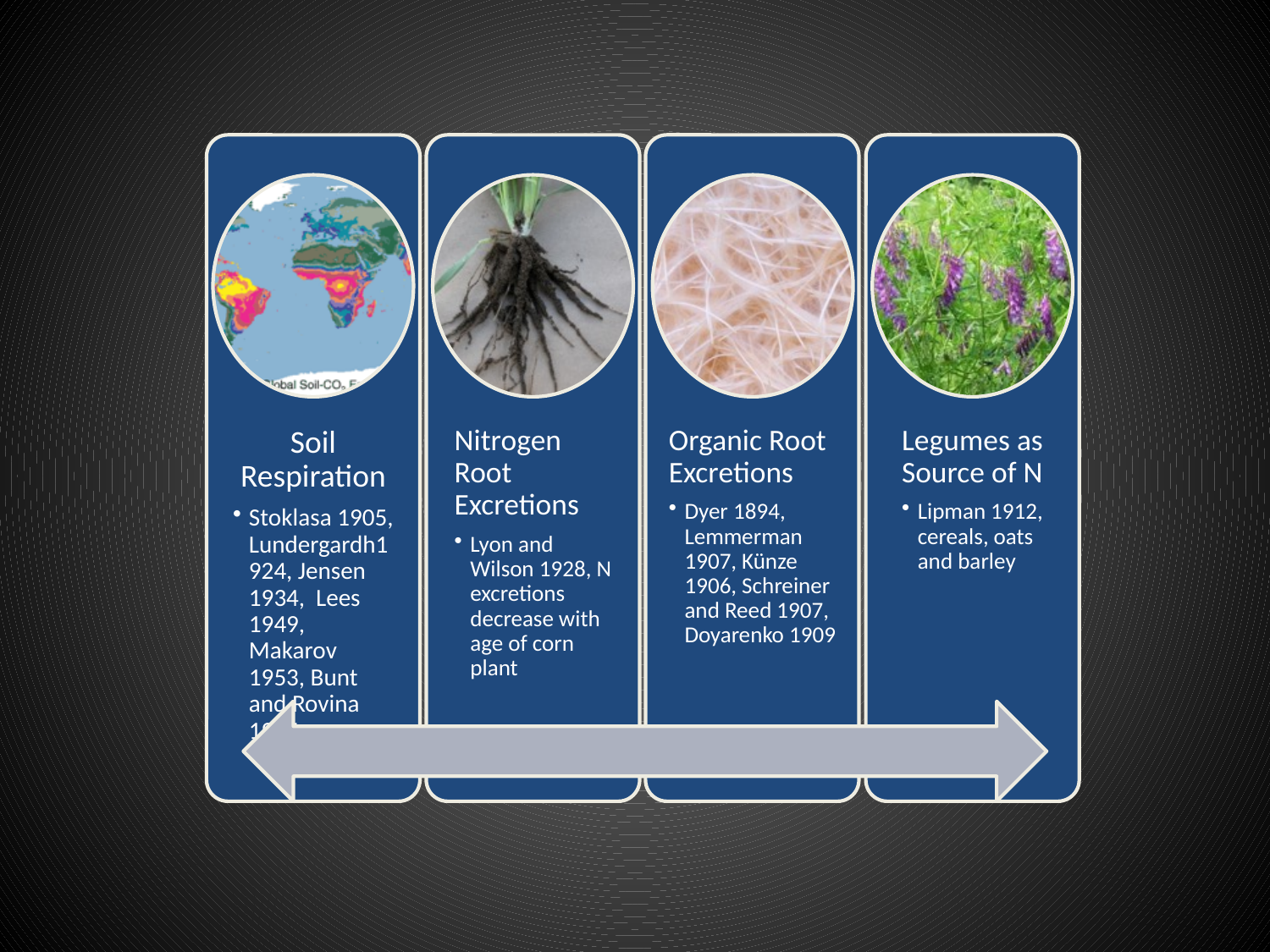

Soil Respiration
Stoklasa 1905, Lundergardh1924, Jensen 1934,  Lees 1949, Makarov 1953, Bunt and Rovina 1955
Nitrogen Root Excretions
Lyon and Wilson 1928, N excretions decrease with age of corn plant
Organic Root Excretions
Dyer 1894, Lemmerman 1907, Künze 1906, Schreiner and Reed 1907, Doyarenko 1909
Legumes as Source of N
Lipman 1912, cereals, oats and barley